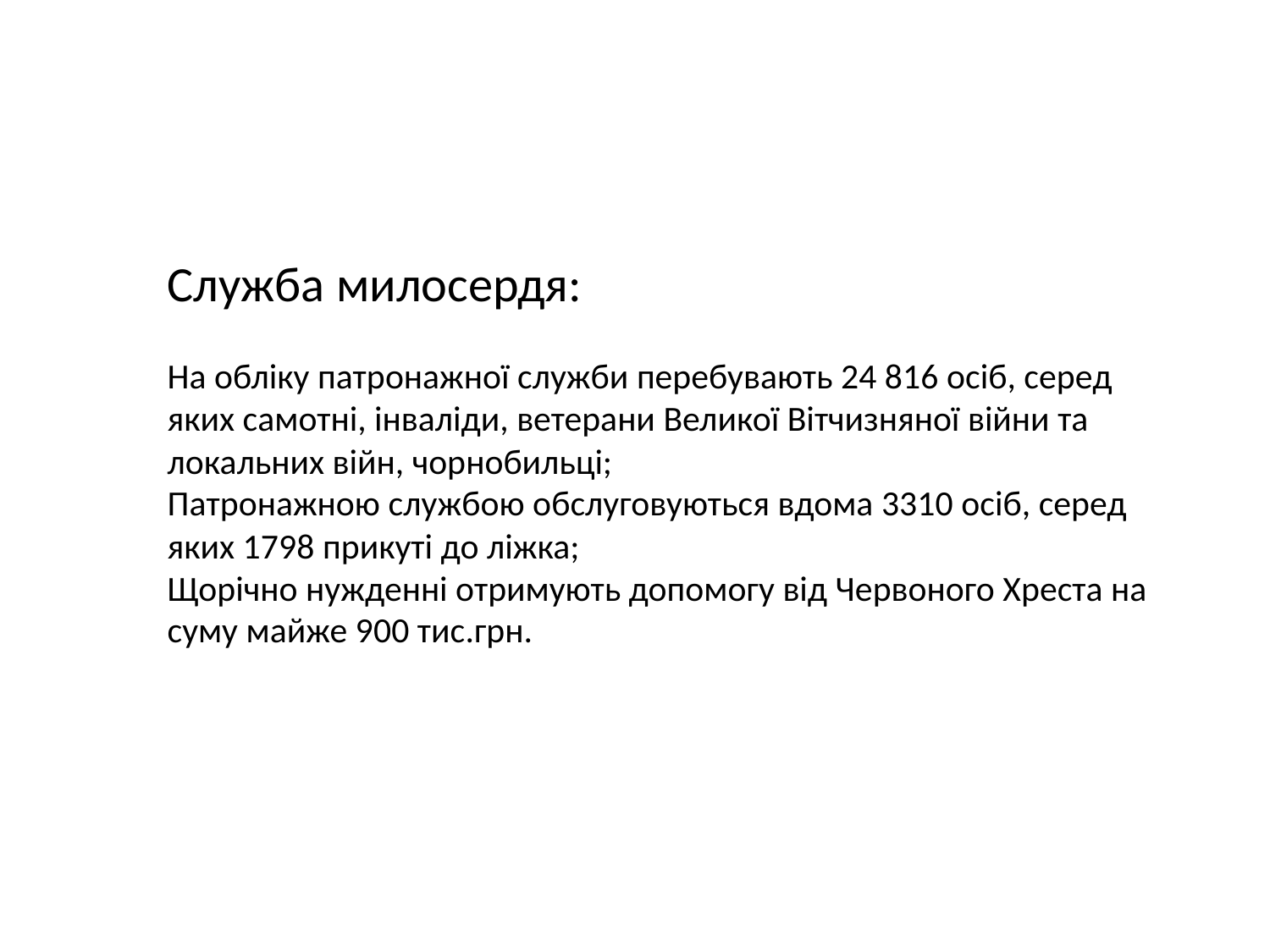

Служба милосердя:

На обліку патронажної служби перебувають 24 816 осіб, серед яких самотні, інваліди, ветерани Великої Вітчизняної війни та локальних війн, чорнобильці;
Патронажною службою обслуговуються вдома 3310 осіб, серед яких 1798 прикуті до ліжка;
Щорічно нужденні отримують допомогу від Червоного Хреста на суму майже 900 тис.грн.